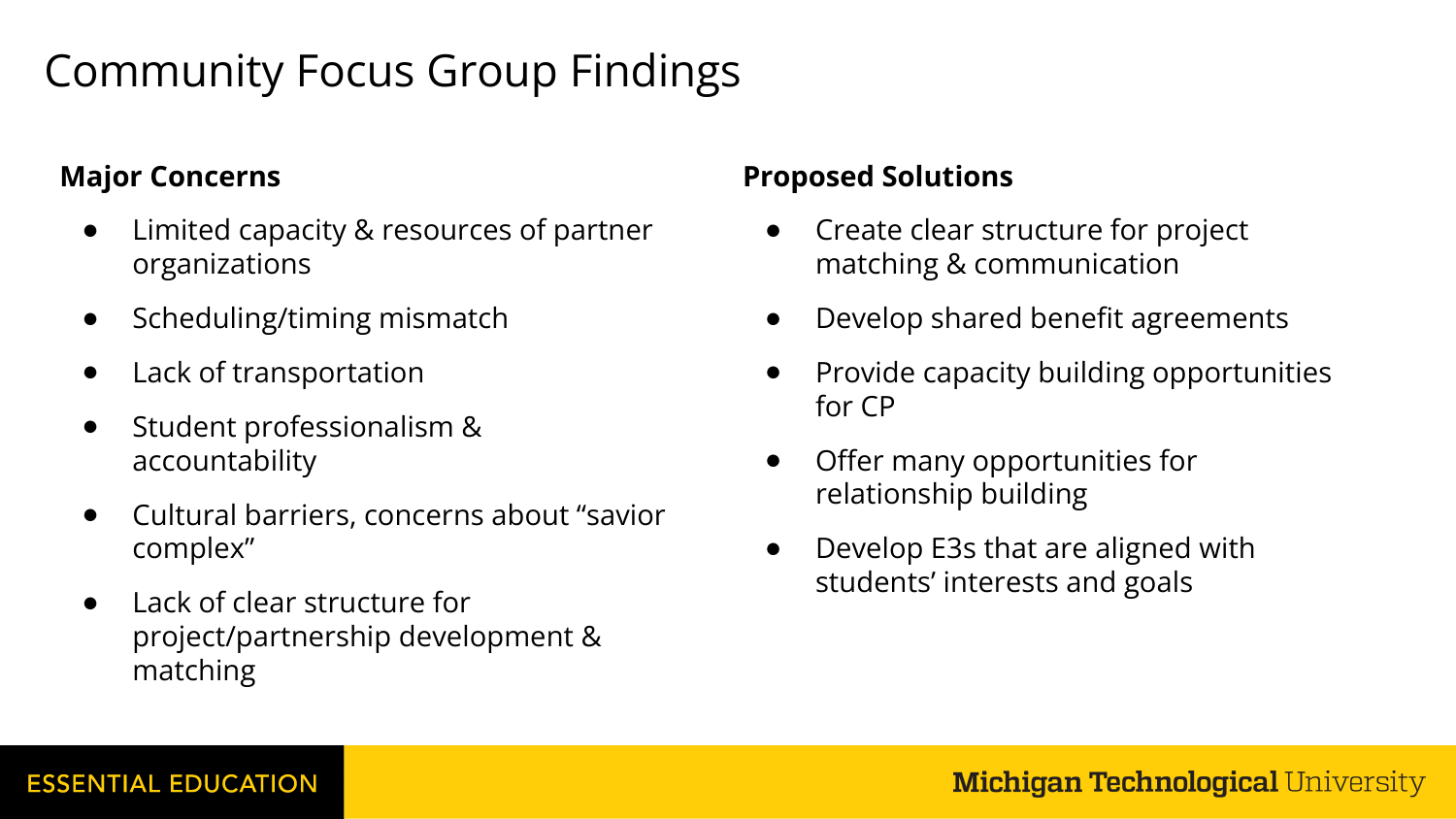

# Community Focus Group Findings
Proposed Solutions
Create clear structure for project matching & communication
Develop shared benefit agreements
Provide capacity building opportunities for CP
Offer many opportunities for relationship building
Develop E3s that are aligned with students’ interests and goals
Major Concerns
Limited capacity & resources of partner organizations
Scheduling/timing mismatch
Lack of transportation
Student professionalism & accountability
Cultural barriers, concerns about “savior complex”
Lack of clear structure for project/partnership development & matching